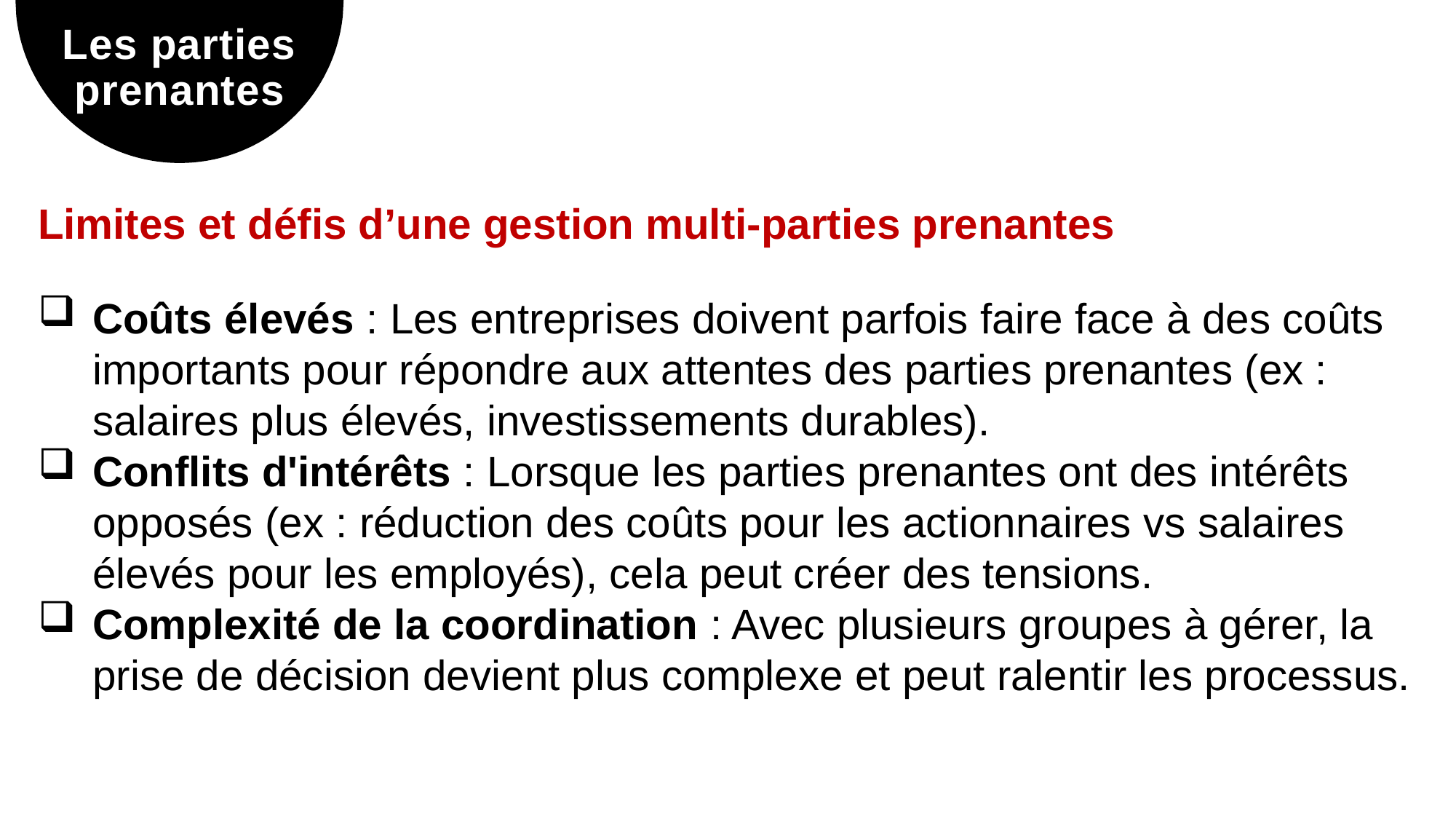

# Les parties prenantes
Limites et défis d’une gestion multi-parties prenantes

Coûts élevés : Les entreprises doivent parfois faire face à des coûts importants pour répondre aux attentes des parties prenantes (ex : salaires plus élevés, investissements durables).
Conflits d'intérêts : Lorsque les parties prenantes ont des intérêts opposés (ex : réduction des coûts pour les actionnaires vs salaires élevés pour les employés), cela peut créer des tensions.
Complexité de la coordination : Avec plusieurs groupes à gérer, la prise de décision devient plus complexe et peut ralentir les processus.